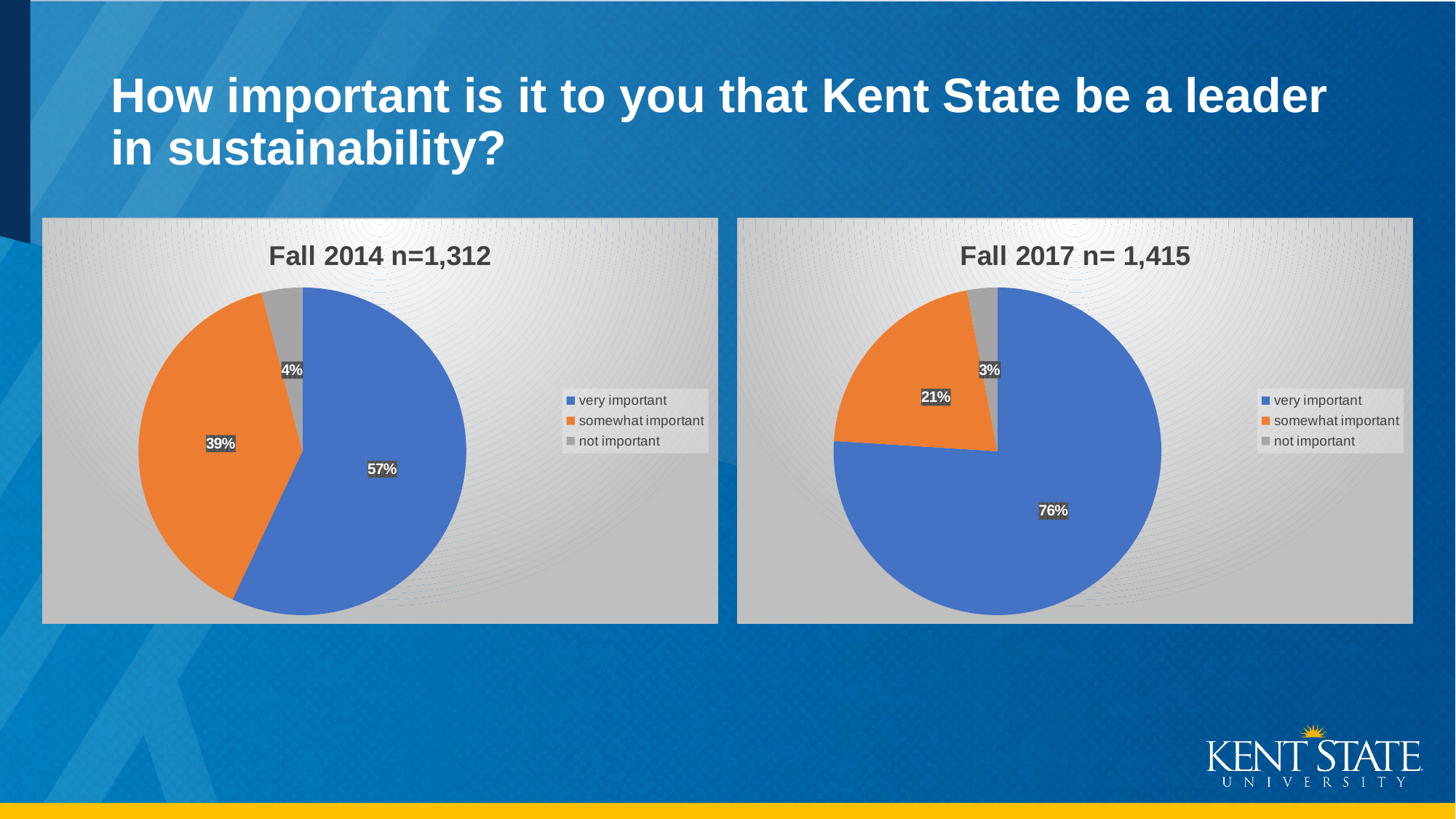

# How important is it to you that Kent State be a leader in sustainability?

### Chart:

| Category | Fall 2014 n=1,312 |
|---|---|
| very important | 0.57 |
| somewhat important | 0.39 |
| not important | 0.04 |

### Chart:

| Category | Fall 2017 n= 1,415 |
|---|---|
| very important | 0.76 |
| somewhat important | 0.21 |
| not important | 0.03 |